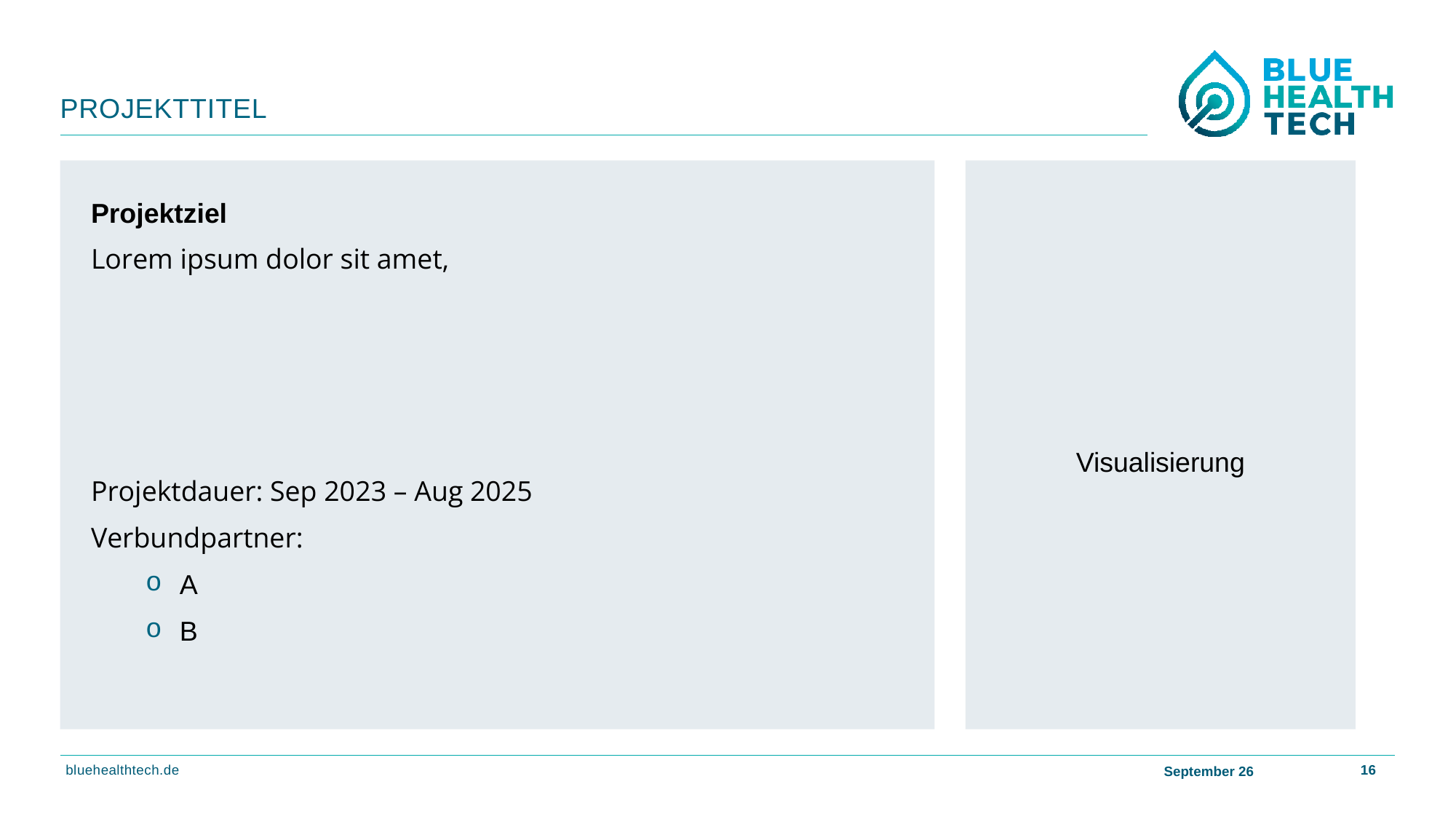

# PROJEKTTITEL

Visualisierung

Projektziel
Lorem ipsum dolor sit amet,

Projektdauer: Sep 2023 – Aug 2025
Verbundpartner:
A
B

16
bluehealthtech.de
September 26